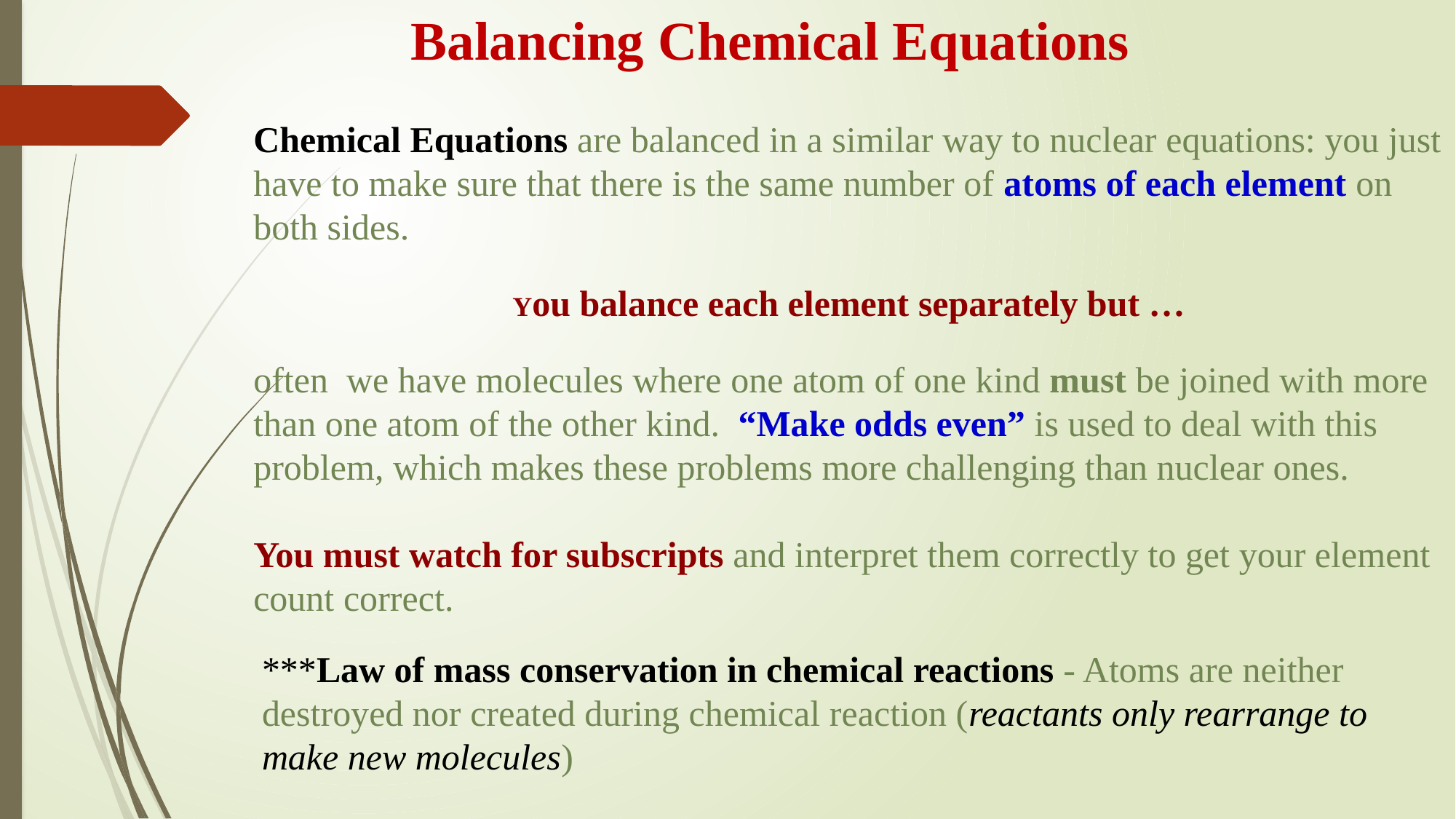

Balancing Chemical Equations
Chemical Equations are balanced in a similar way to nuclear equations: you just have to make sure that there is the same number of atoms of each element on both sides.

You balance each element separately but …

often  we have molecules where one atom of one kind must be joined with more than one atom of the other kind.  “Make odds even” is used to deal with this problem, which makes these problems more challenging than nuclear ones.

You must watch for subscripts and interpret them correctly to get your element count correct.
***Law of mass conservation in chemical reactions - Atoms are neither destroyed nor created during chemical reaction (reactants only rearrange to make new molecules)